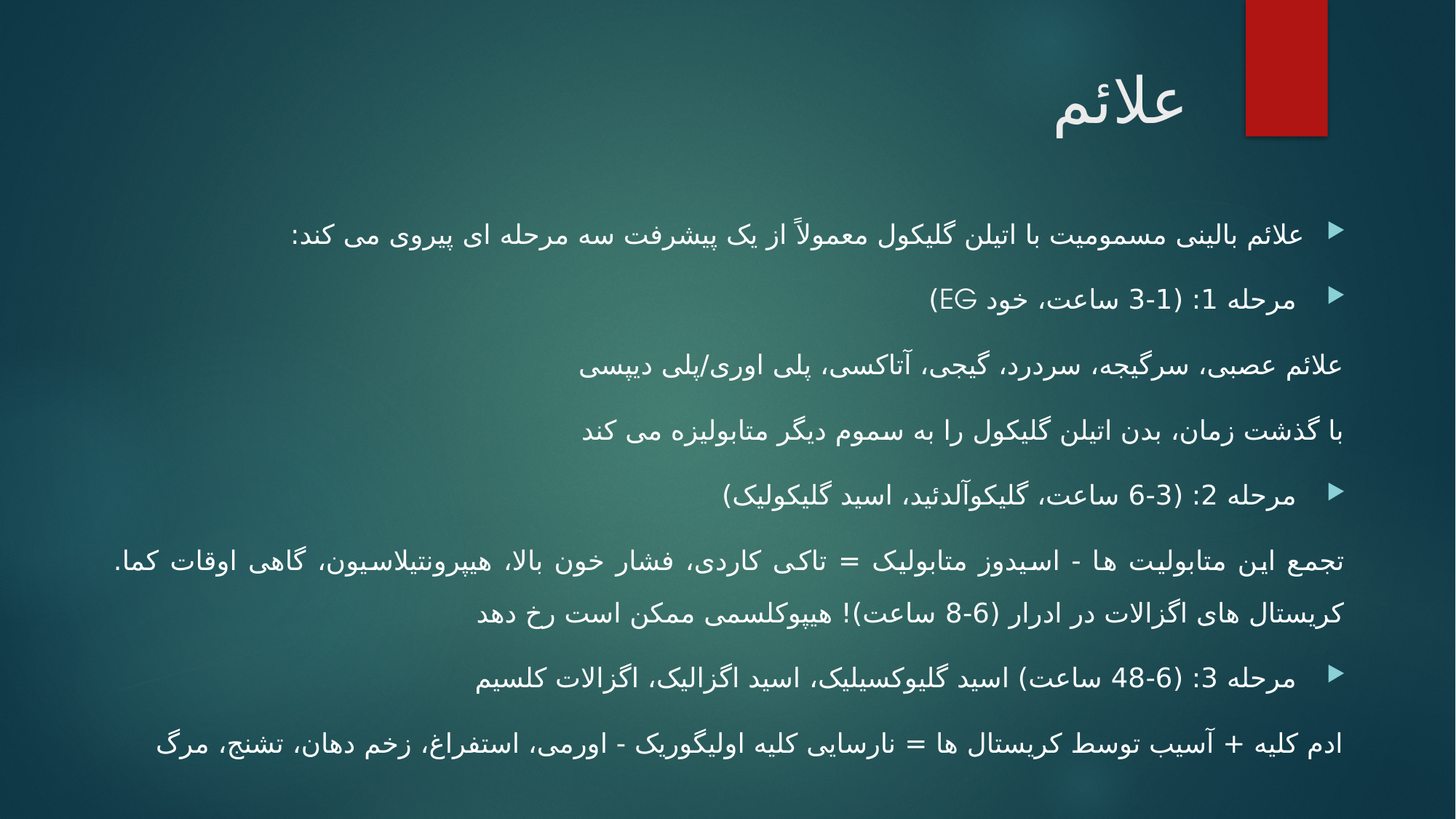

# علائم
علائم بالینی مسمومیت با اتیلن گلیکول معمولاً از یک پیشرفت سه مرحله ای پیروی می کند:
 مرحله 1: (1-3 ساعت، خود EG)
علائم عصبی، سرگیجه، سردرد، گیجی، آتاکسی، پلی اوری/پلی دیپسی
با گذشت زمان، بدن اتیلن گلیکول را به سموم دیگر متابولیزه می کند
 مرحله 2: (3-6 ساعت، گلیکوآلدئید، اسید گلیکولیک)
تجمع این متابولیت ها - اسیدوز متابولیک = تاکی کاردی، فشار خون بالا، هیپرونتیلاسیون، گاهی اوقات کما. کریستال های اگزالات در ادرار (6-8 ساعت)! هیپوکلسمی ممکن است رخ دهد
 مرحله 3: (6-48 ساعت) اسید گلیوکسیلیک، اسید اگزالیک، اگزالات کلسیم
ادم کلیه + آسیب توسط کریستال ها = نارسایی کلیه اولیگوریک - اورمی، استفراغ، زخم دهان، تشنج، مرگ